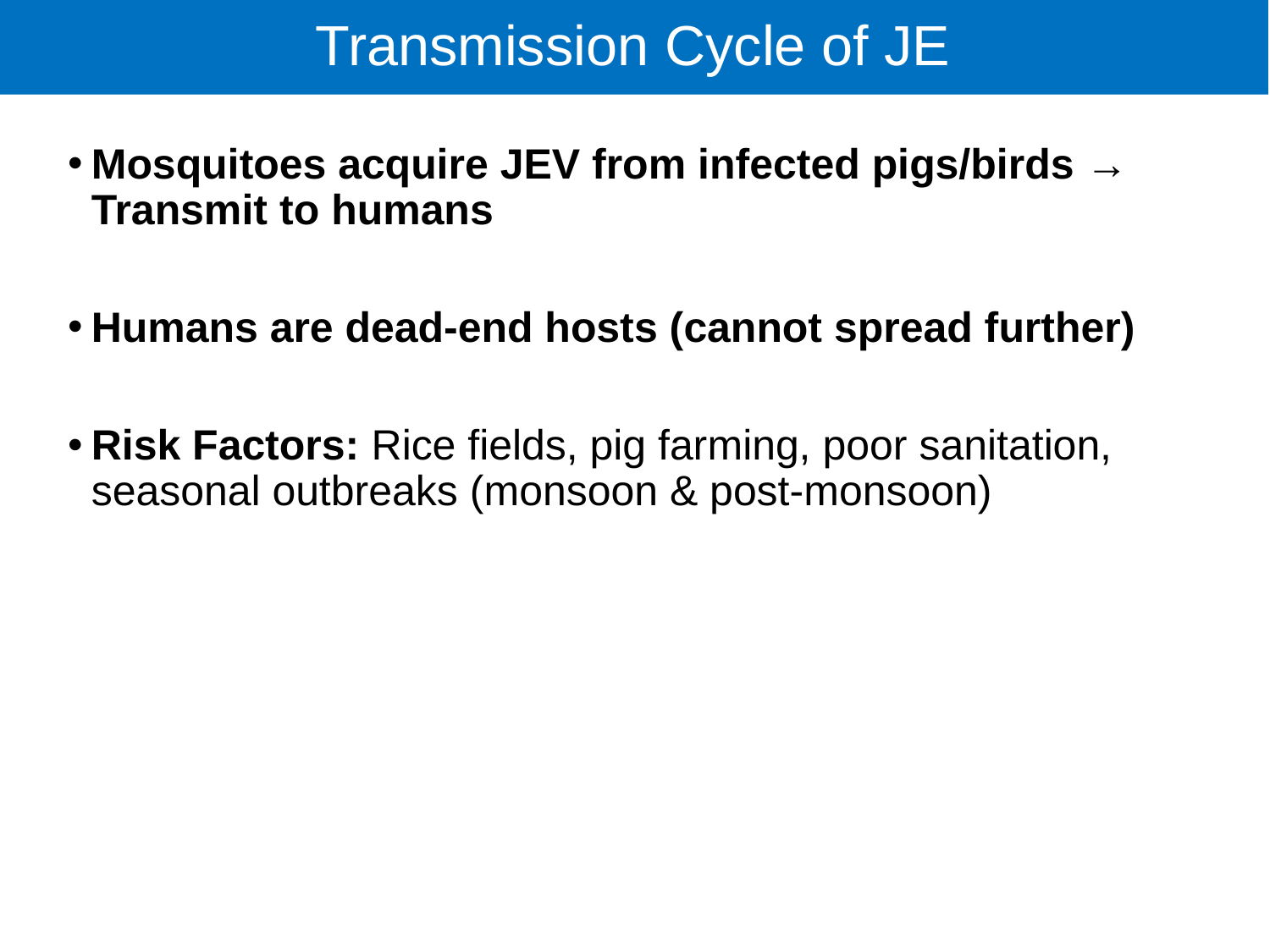

# Transmission Cycle of JE
Mosquitoes acquire JEV from infected pigs/birds → Transmit to humans

Humans are dead-end hosts (cannot spread further)

Risk Factors: Rice fields, pig farming, poor sanitation, seasonal outbreaks (monsoon & post-monsoon)